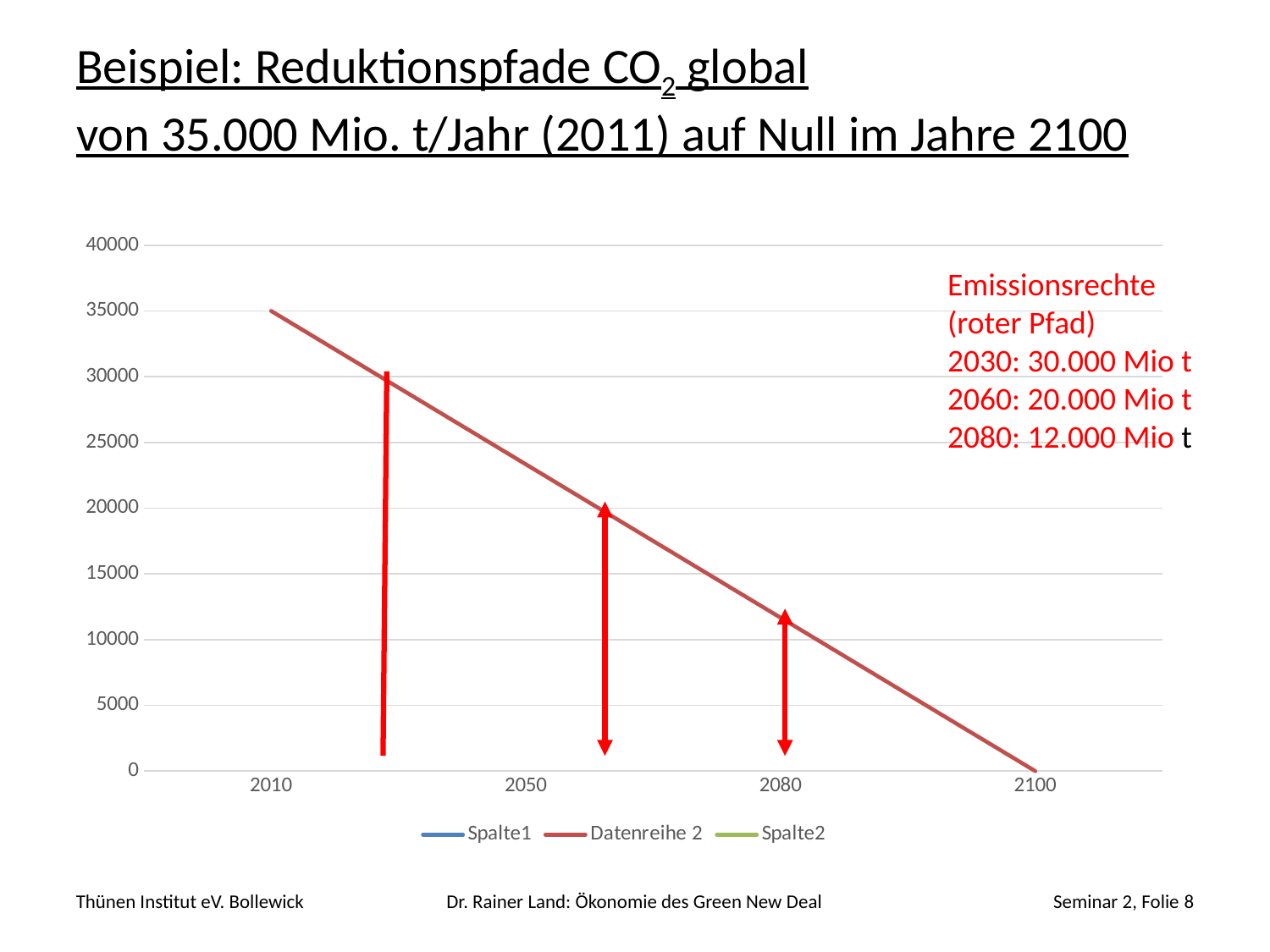

# Beispiel: Reduktionspfade CO2 global von 35.000 Mio. t/Jahr (2011) auf Null im Jahre 2100

### Chart

| Category | Spalte1 | Datenreihe 2 | Spalte2 |
|---|---|---|---|
| 2010 | None | 35000.0 | None |
| 2050 | None | 23333.333333333332 | None |
| 2080 | None | 11666.666666666666 | None |
| 2100 | None | 0.0 | None |
Emissionsrechte
(roter Pfad)
2030: 30.000 Mio t
2060: 20.000 Mio t
2080: 12.000 Mio t

Thünen Institut eV. Bollewick
Dr. Rainer Land: Ökonomie des Green New Deal
Seminar 2, Folie 8